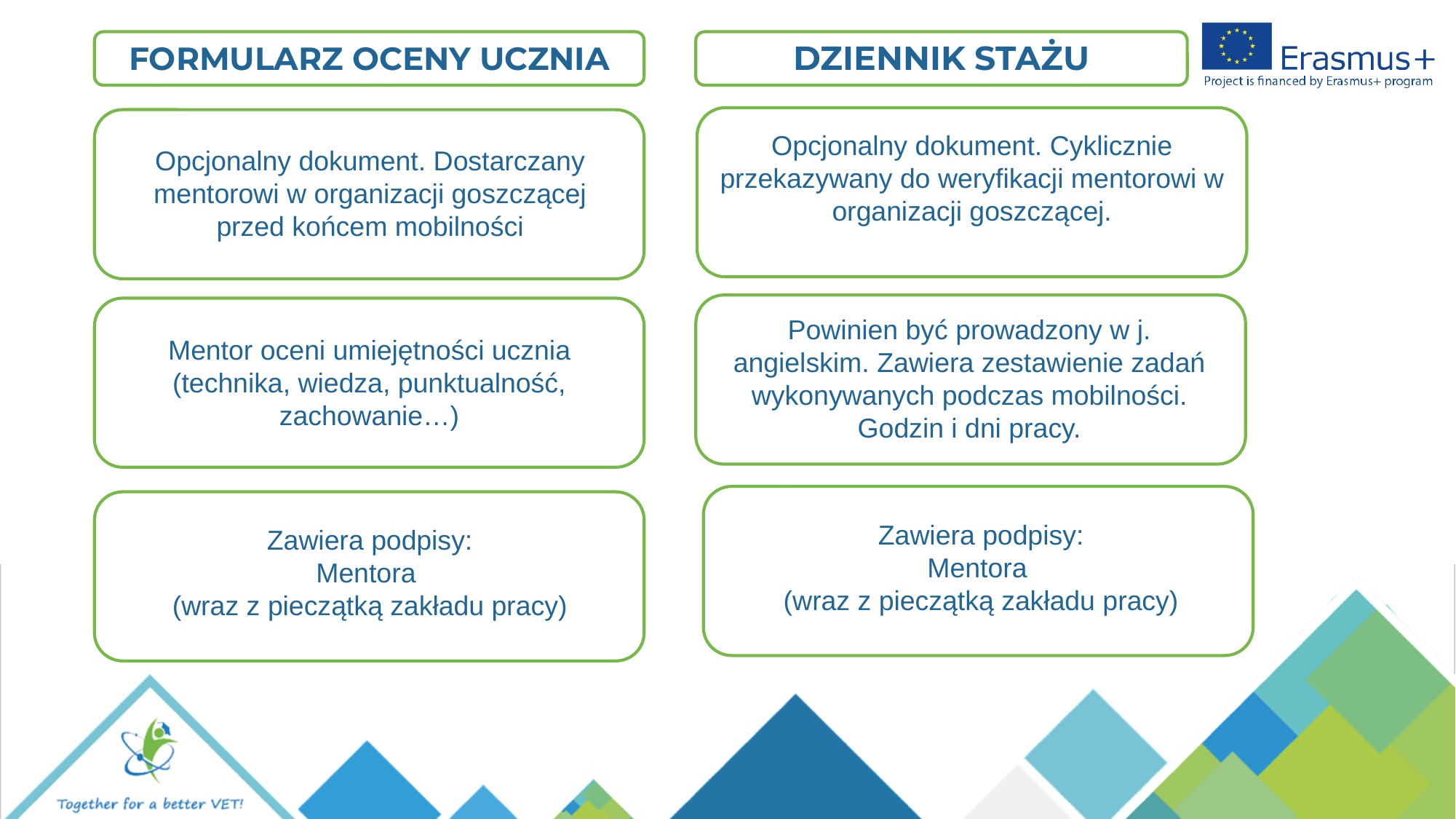

DZIENNIK STAŻU

FORMULARZ OCENY UCZNIA

Opcjonalny dokument. Cyklicznie przekazywany do weryfikacji mentorowi w organizacji goszczącej.
Opcjonalny dokument. Dostarczany mentorowi w organizacji goszczącej przed końcem mobilności

Powinien być prowadzony w j. angielskim. Zawiera zestawienie zadań wykonywanych podczas mobilności. Godzin i dni pracy.
Mentor oceni umiejętności ucznia (technika, wiedza, punktualność, zachowanie…)

Zawiera podpisy:
Mentora
(wraz z pieczątką zakładu pracy)
Zawiera podpisy:
Mentora
(wraz z pieczątką zakładu pracy)